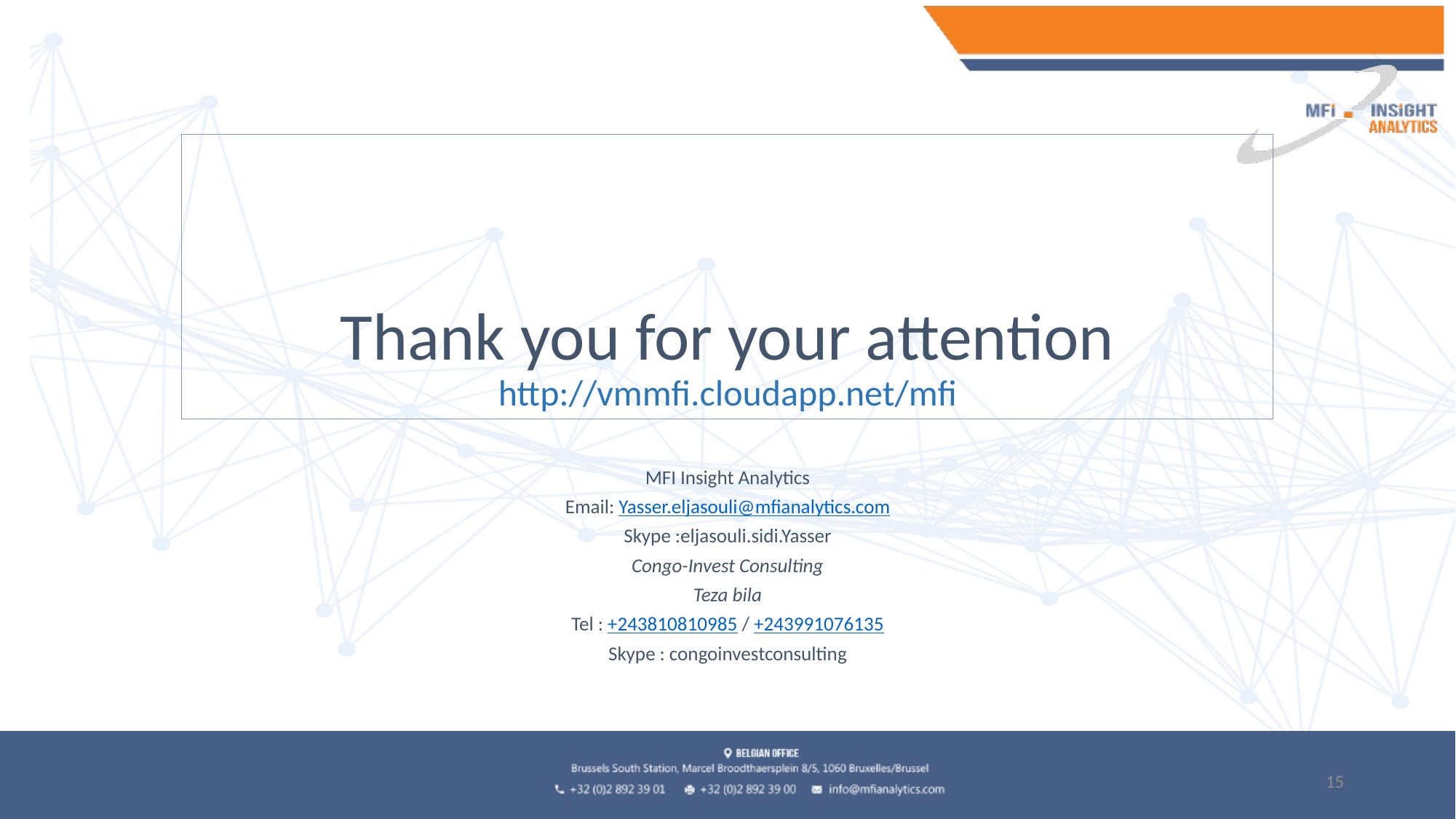

# Thank you for your attention http://vmmfi.cloudapp.net/mfi

MFI Insight Analytics
Email: Yasser.eljasouli@mfianalytics.com
Skype :eljasouli.sidi.Yasser
Congo-Invest Consulting
Teza bila
Tel : +243810810985 / +243991076135
Skype : congoinvestconsulting

15